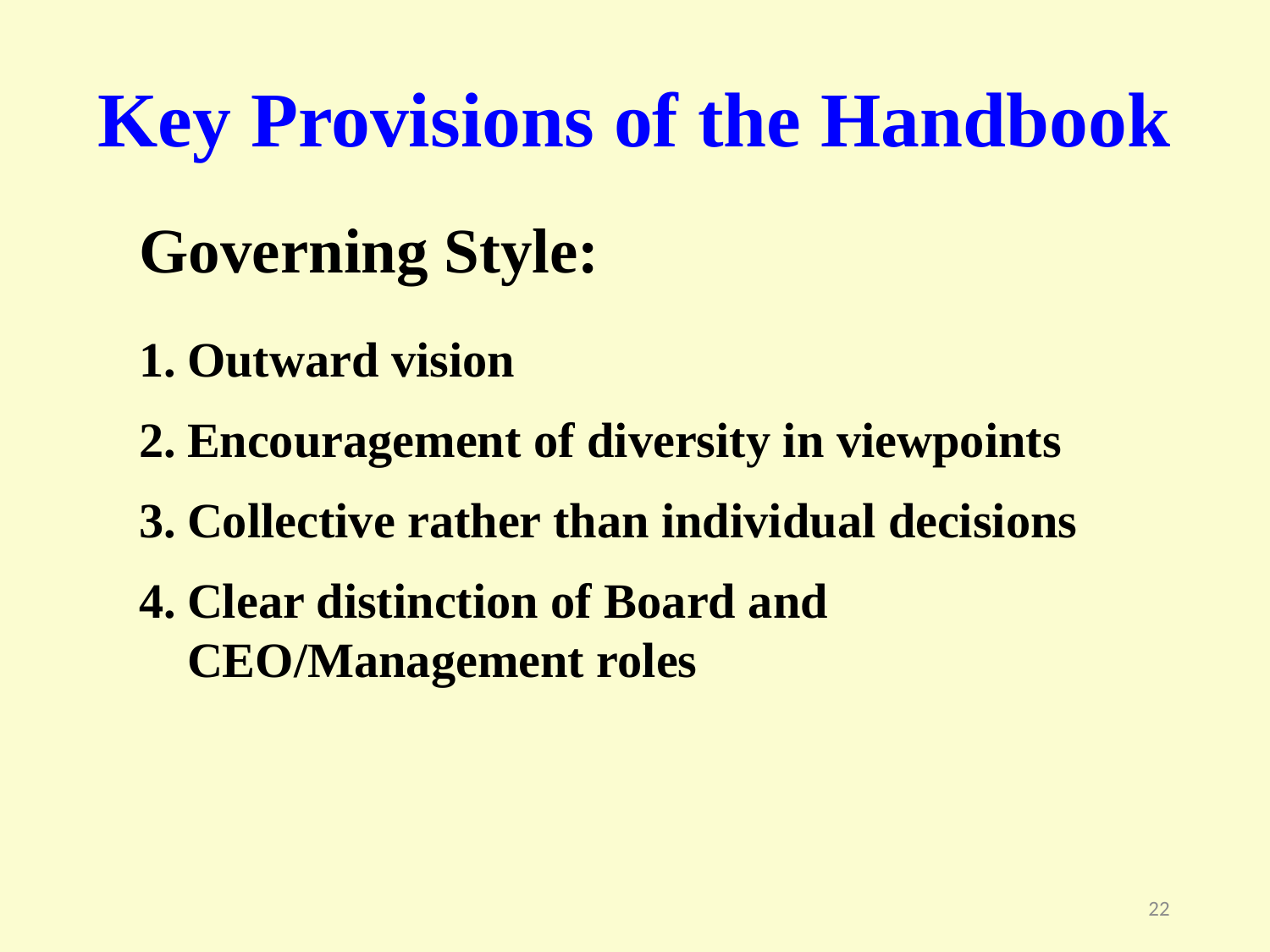

Key Provisions of the Handbook
Governing Style:
Outward vision
Encouragement of diversity in viewpoints
Collective rather than individual decisions
Clear distinction of Board and CEO/Management roles
22